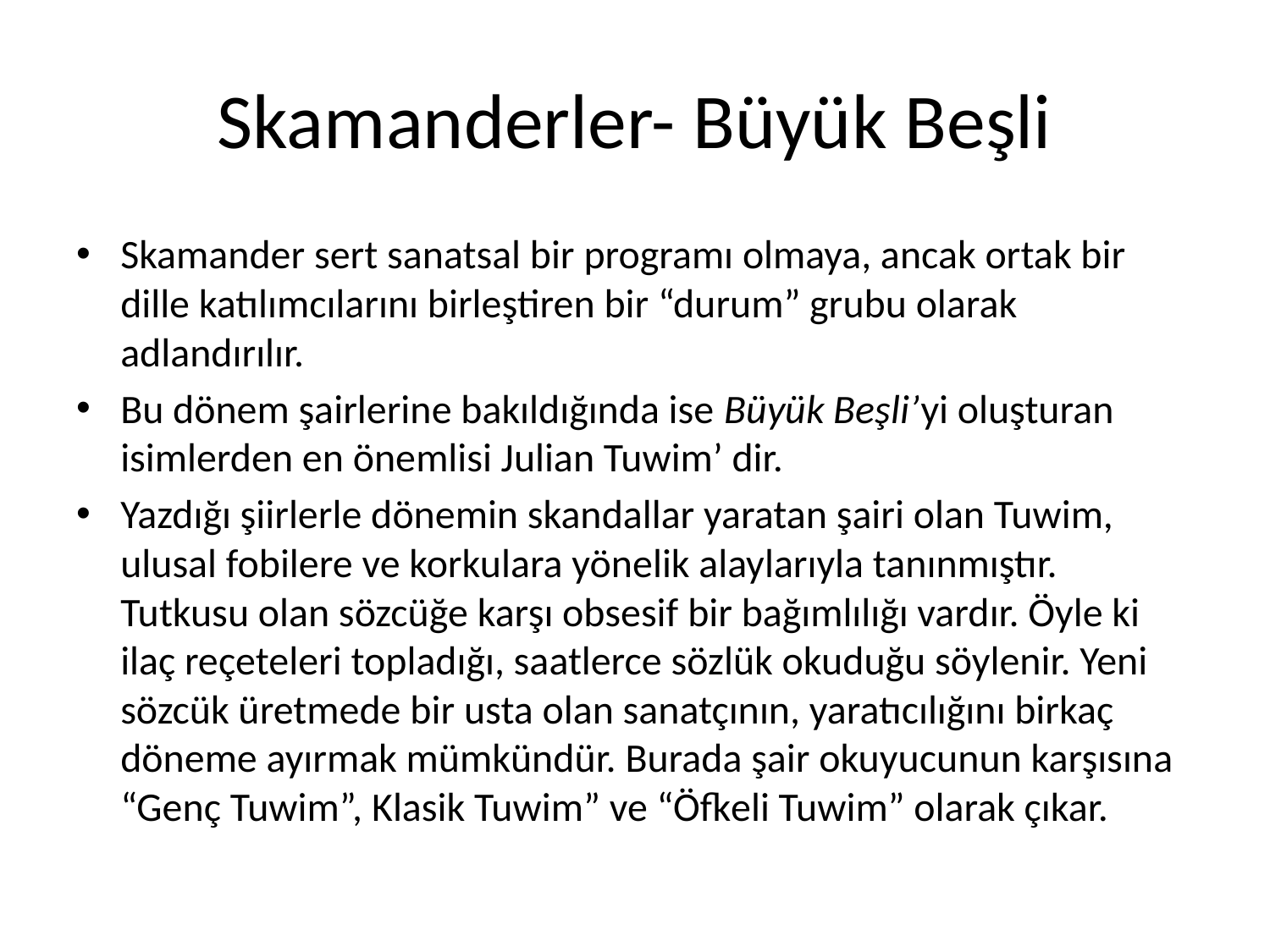

# Skamanderler- Büyük Beşli
Skamander sert sanatsal bir programı olmaya, ancak ortak bir dille katılımcılarını birleştiren bir “durum” grubu olarak adlandırılır.
Bu dönem şairlerine bakıldığında ise Büyük Beşli’yi oluşturan isimlerden en önemlisi Julian Tuwim’ dir.
Yazdığı şiirlerle dönemin skandallar yaratan şairi olan Tuwim, ulusal fobilere ve korkulara yönelik alaylarıyla tanınmıştır. Tutkusu olan sözcüğe karşı obsesif bir bağımlılığı vardır. Öyle ki ilaç reçeteleri topladığı, saatlerce sözlük okuduğu söylenir. Yeni sözcük üretmede bir usta olan sanatçının, yaratıcılığını birkaç döneme ayırmak mümkündür. Burada şair okuyucunun karşısına “Genç Tuwim”, Klasik Tuwim” ve “Öfkeli Tuwim” olarak çıkar.